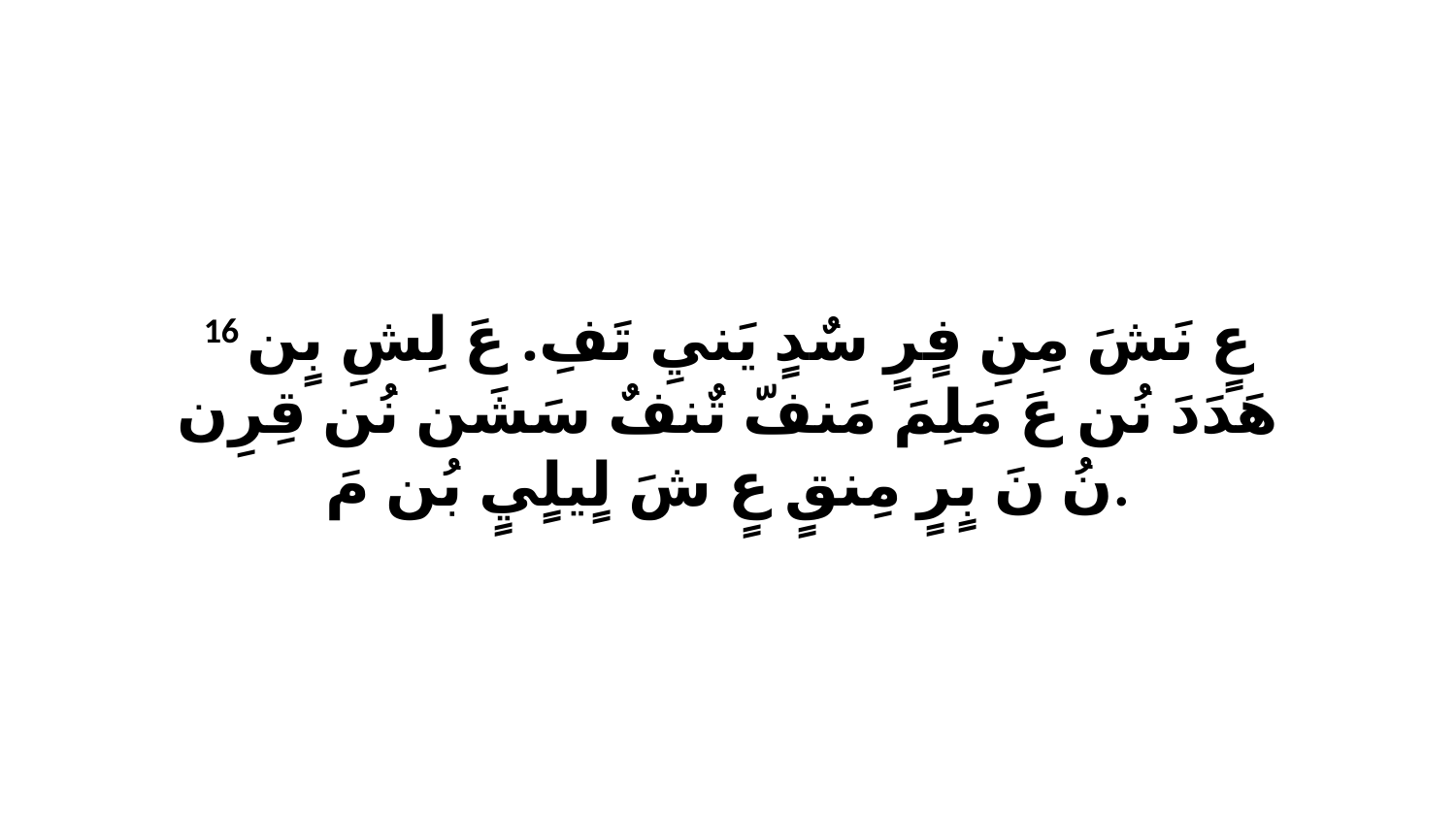

16 عٍ نَشَ مِنِ فٍرٍ سٌدٍ يَنيِ تَفِ. عَ لِشِ بٍن هَدَدَ نُن عَ مَلِمَ مَنفّ تٌنفٌ سَشَن نُن قِرِن نُ نَ بٍرٍ مِنقٍ عٍ شَ لٍيلٍيٍ بُن مَ.